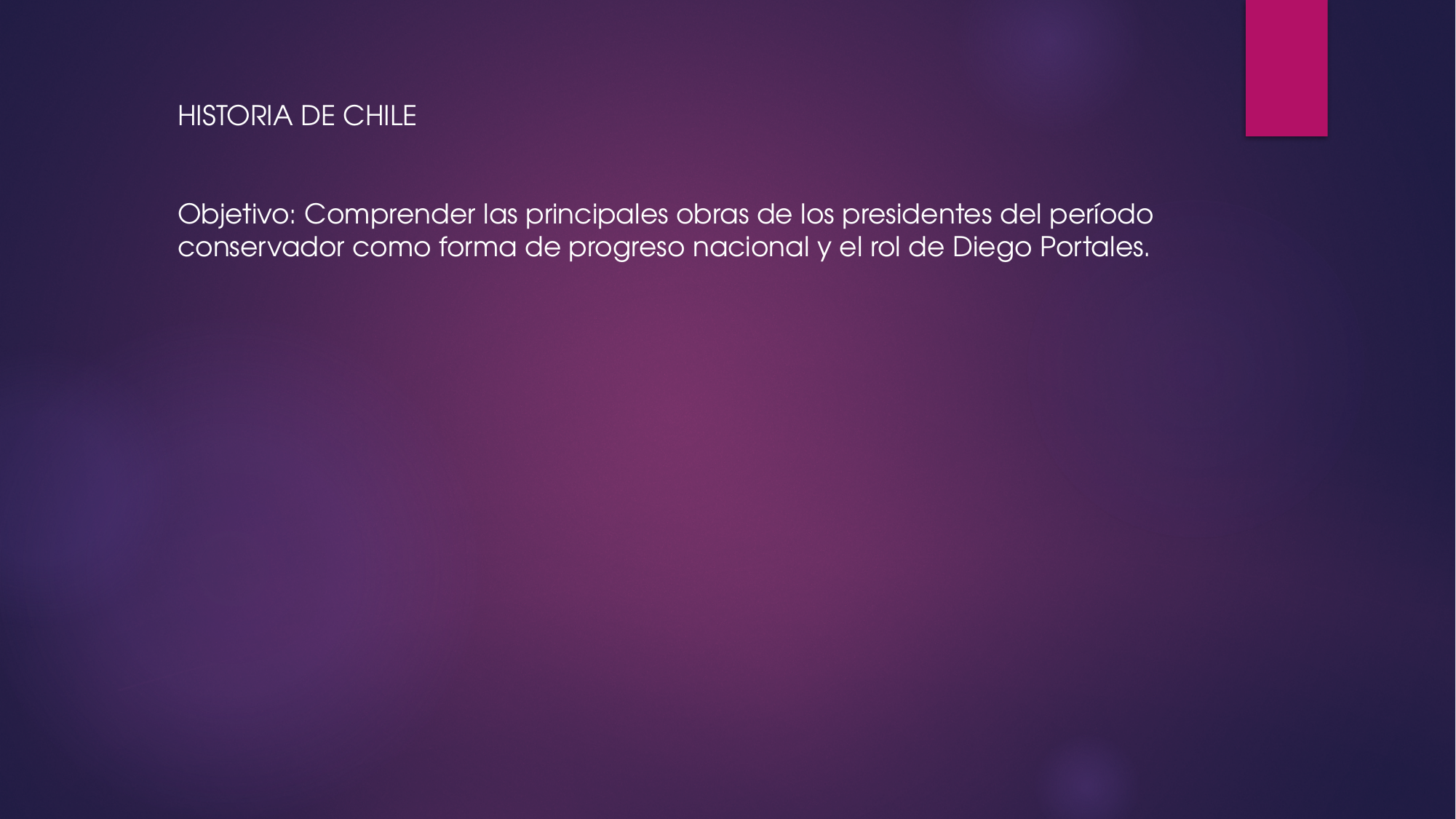

HISTORIA DE CHILE

Objetivo: Comprender las principales obras de los presidentes del período conservador como forma de progreso nacional y el rol de Diego Portales.